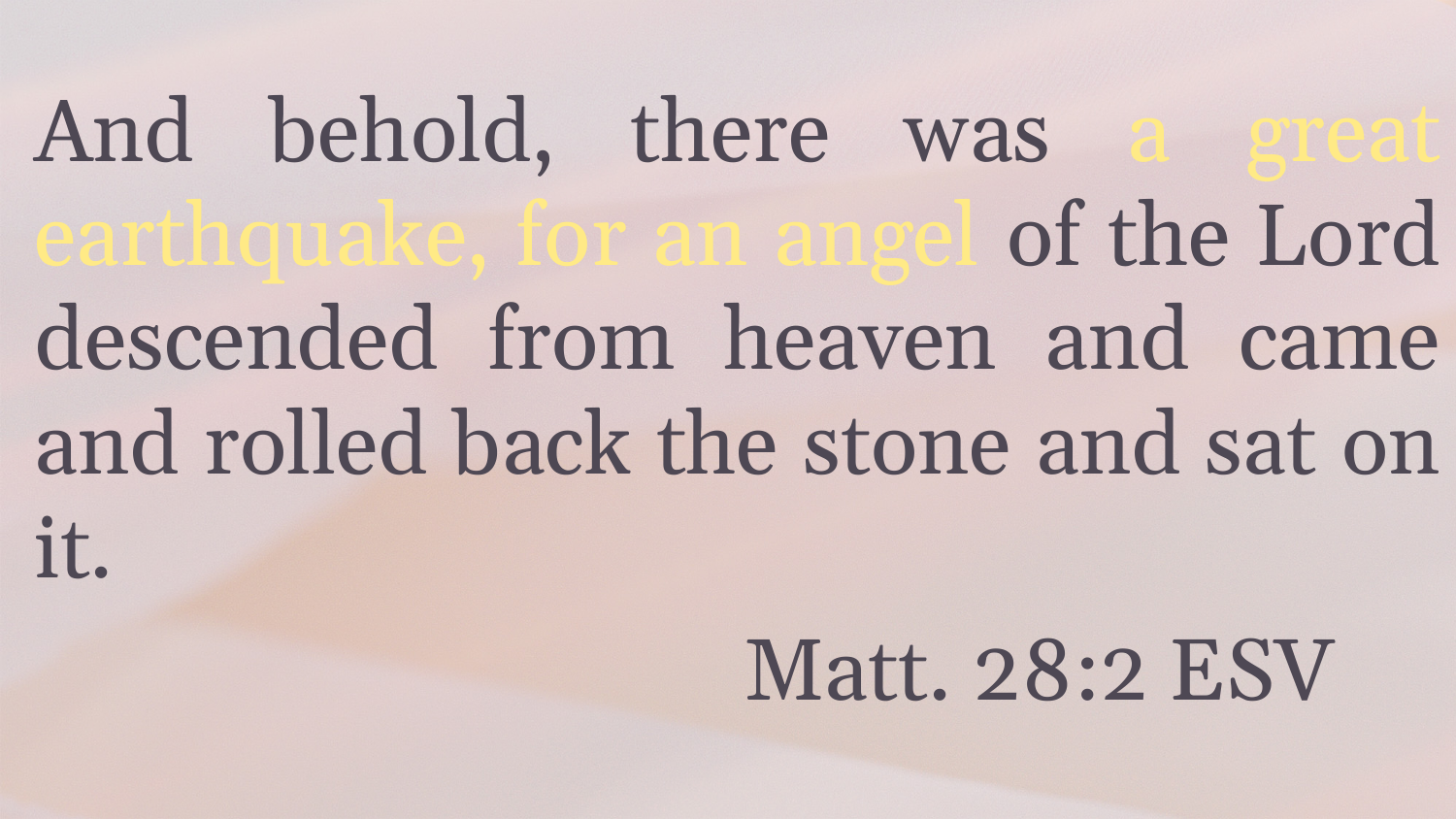

And behold, there was a great earthquake, for an angel of the Lord descended from heaven and came and rolled back the stone and sat on it.
                                  Matt. 28:2 ESV